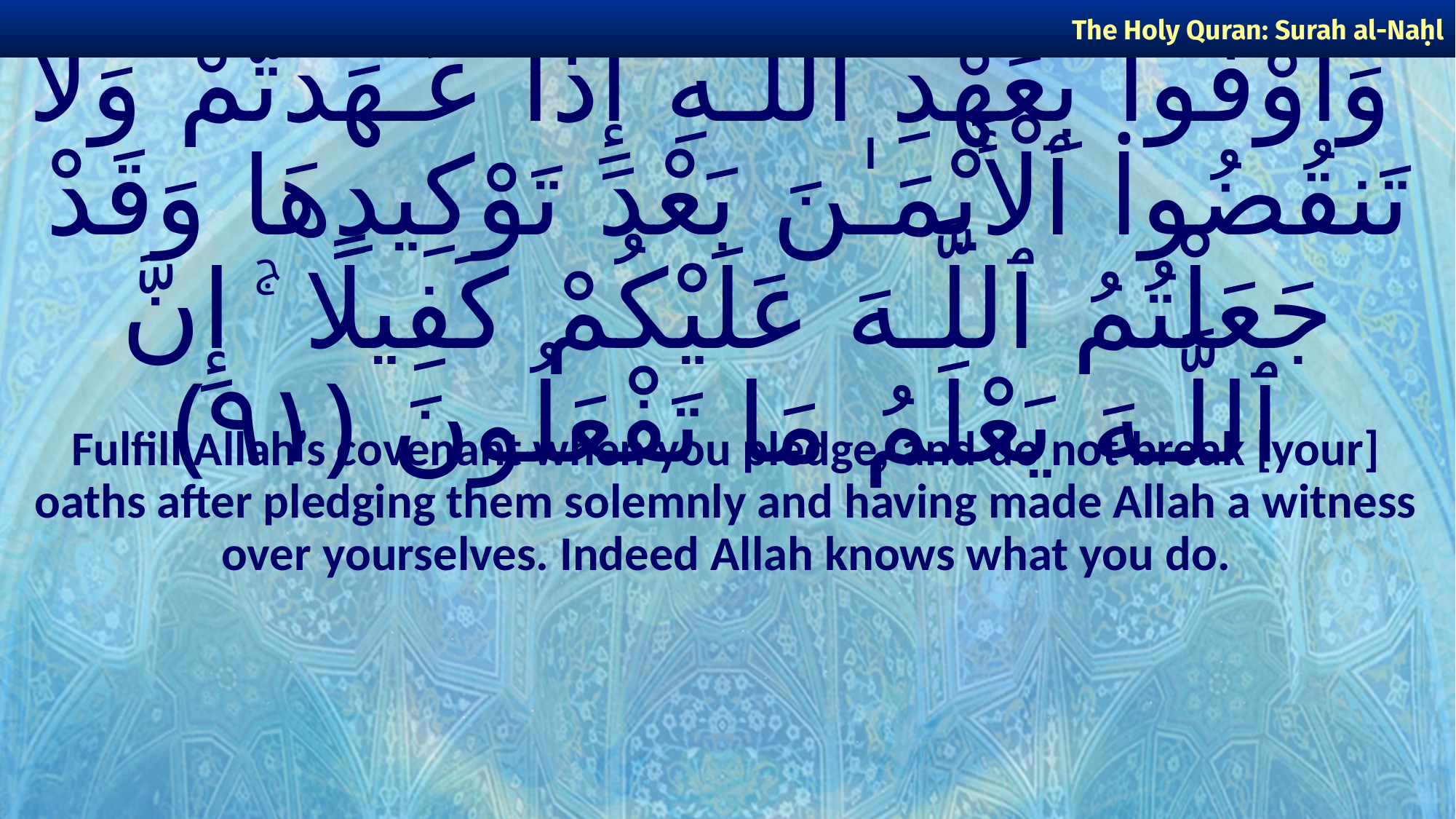

The Holy Quran: Surah al-Naḥl
# وَأَوْفُوا۟ بِعَهْدِ ٱللَّـهِ إِذَا عَـٰهَدتُّمْ وَلَا تَنقُضُوا۟ ٱلْأَيْمَـٰنَ بَعْدَ تَوْكِيدِهَا وَقَدْ جَعَلْتُمُ ٱللَّـهَ عَلَيْكُمْ كَفِيلًا ۚ إِنَّ ٱللَّـهَ يَعْلَمُ مَا تَفْعَلُونَ ﴿٩١﴾
Fulfill Allah’s covenant when you pledge, and do not break [your] oaths after pledging them solemnly and having made Allah a witness over yourselves. Indeed Allah knows what you do.